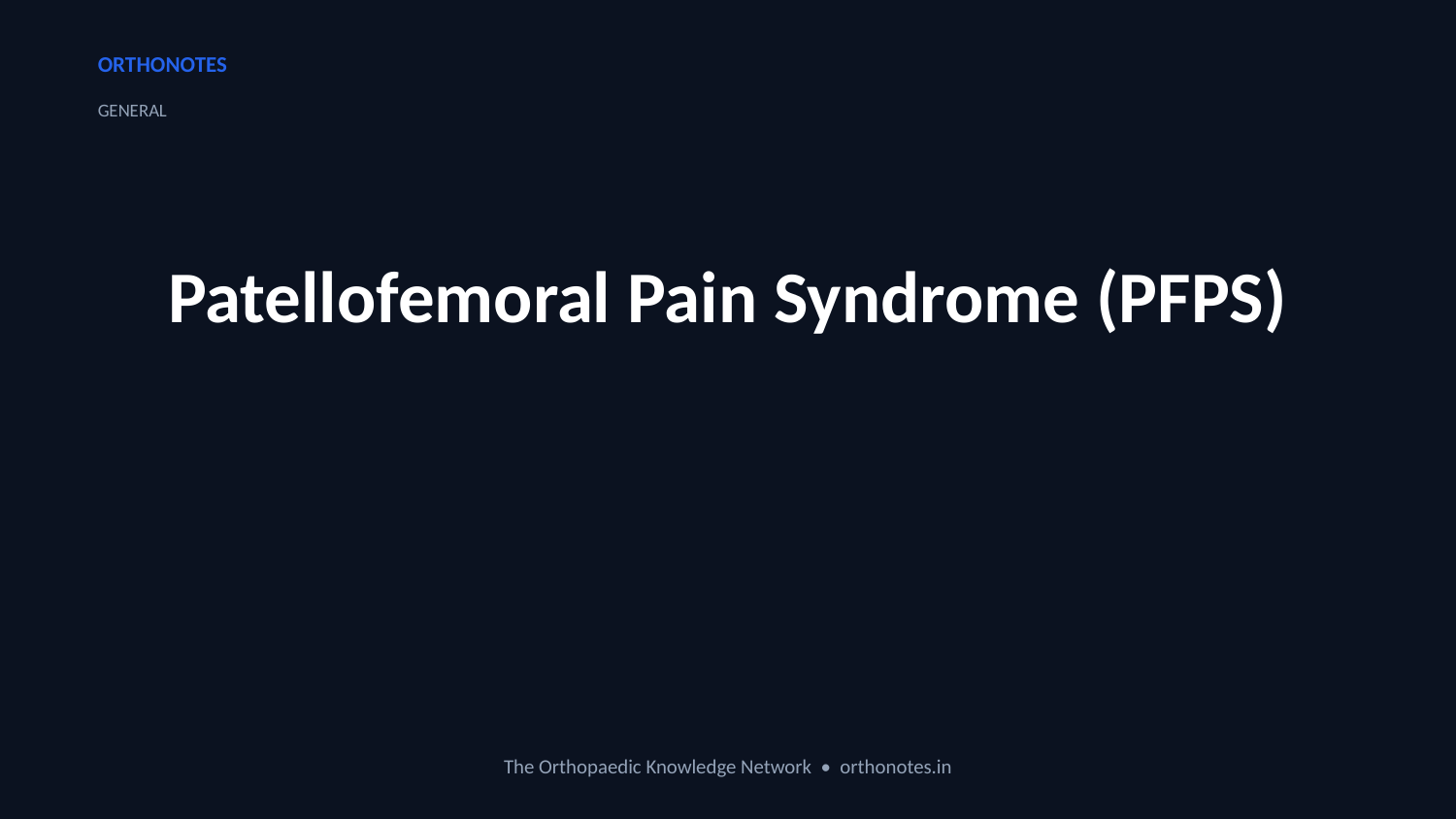

ORTHONOTES
GENERAL
Patellofemoral Pain Syndrome (PFPS)
The Orthopaedic Knowledge Network  •  orthonotes.in